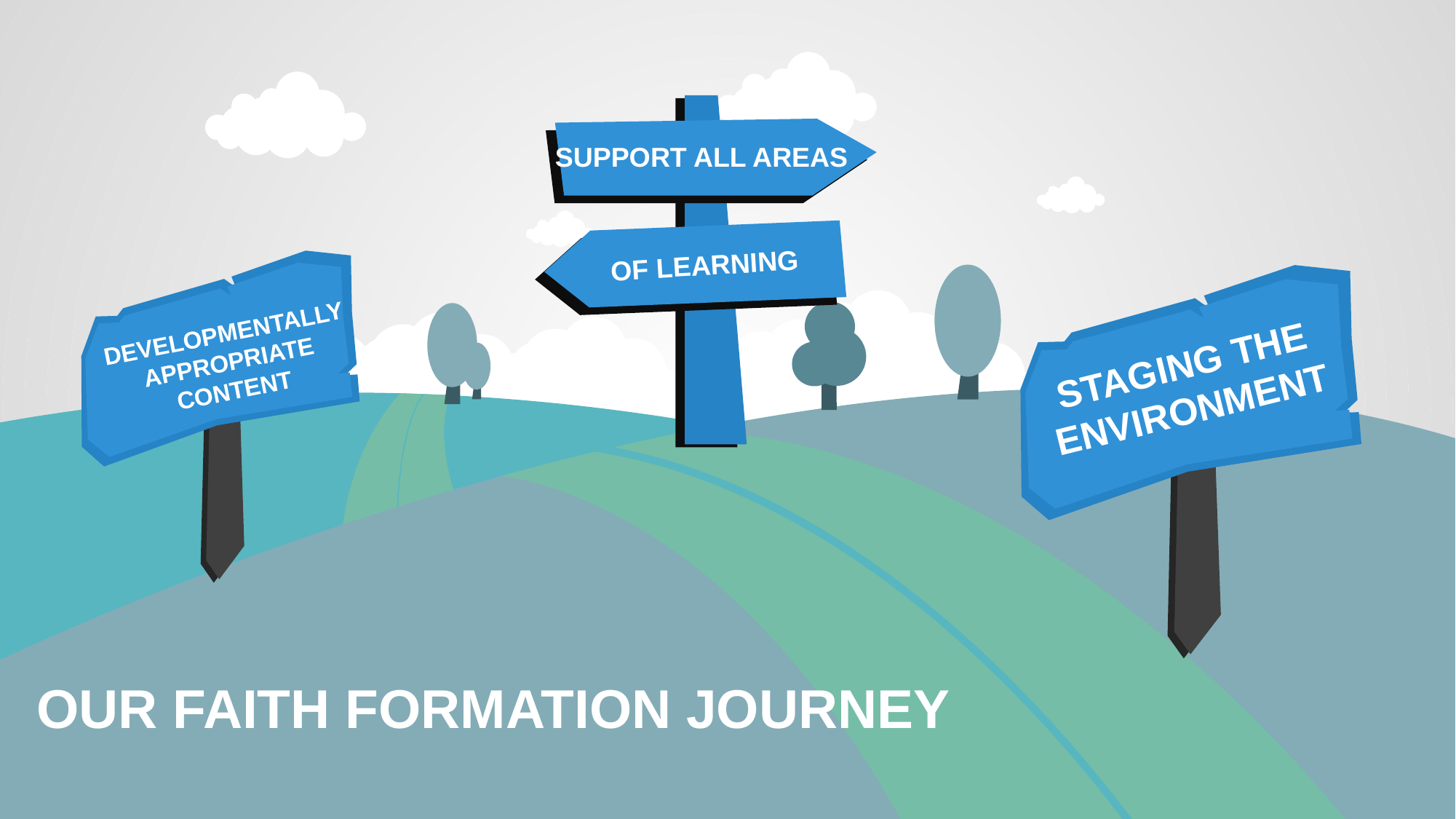

SUPPORT ALL AREAS

OF LEARNING

DEVELOPMENTALLY APPROPRIATE CONTENT

STAGING THE ENVIRONMENT

# OUR FAITH FORMATION JOURNEY